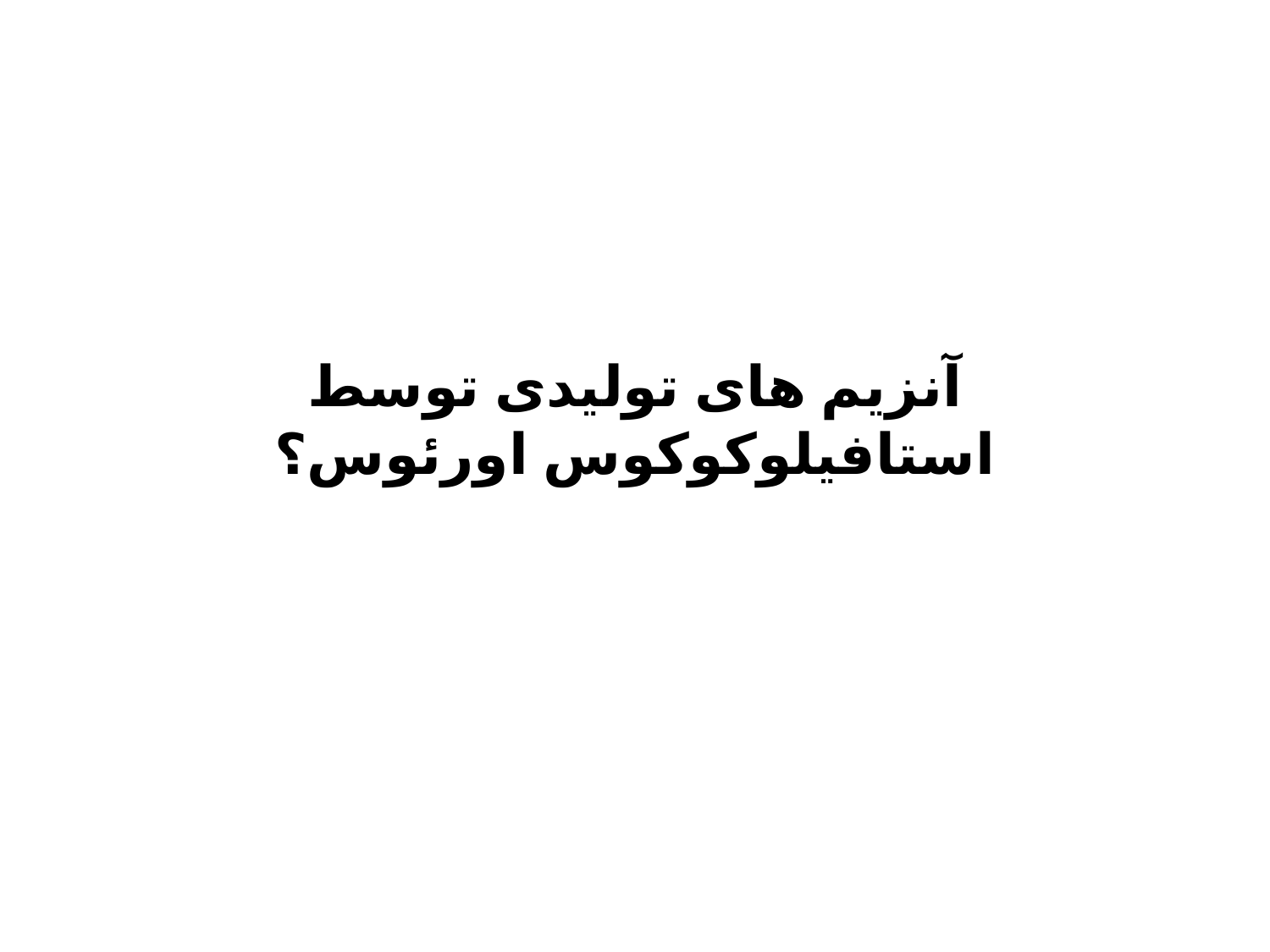

# آنزیم های تولیدی توسط استافیلوکوکوس اورئوس؟